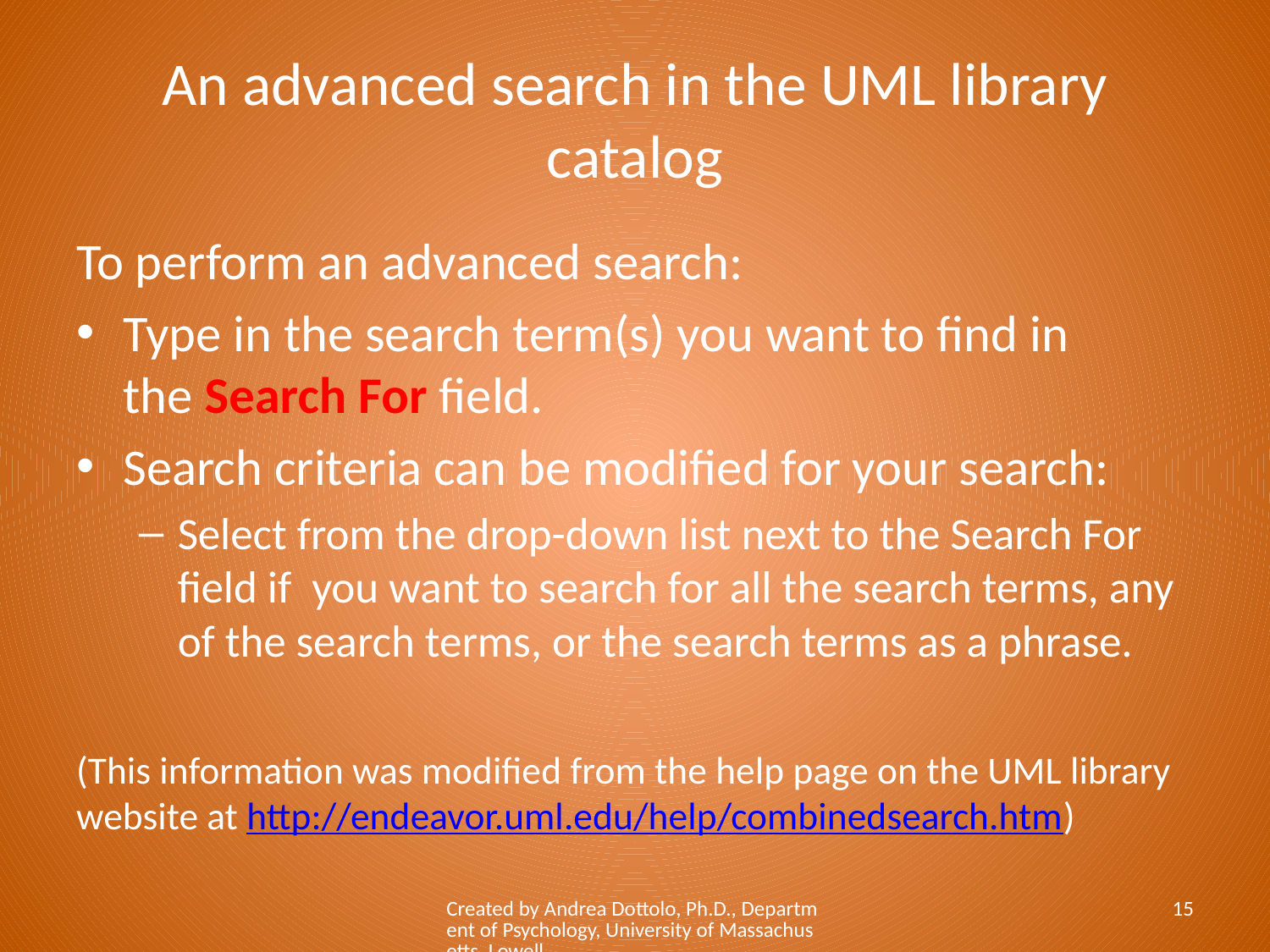

# An advanced search in the UML library catalog
To perform an advanced search:
Type in the search term(s) you want to find in the Search For field.
Search criteria can be modified for your search:
Select from the drop-down list next to the Search For field if  you want to search for all the search terms, any of the search terms, or the search terms as a phrase.

(This information was modified from the help page on the UML library website at http://endeavor.uml.edu/help/combinedsearch.htm)

Created by Andrea Dottolo, Ph.D., Department of Psychology, University of Massachusetts, Lowell
15